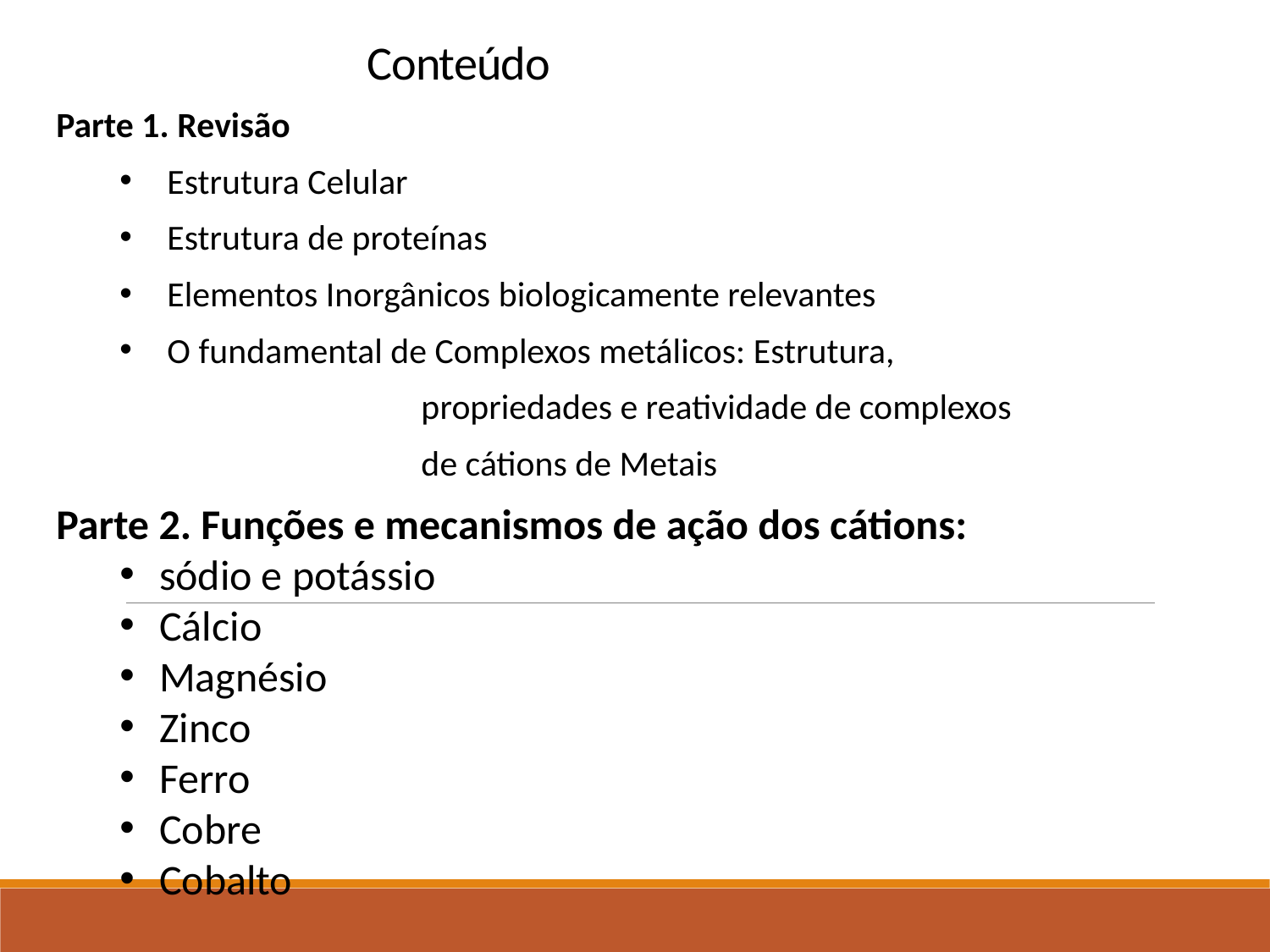

# Conteúdo
Parte 1. Revisão
Estrutura Celular
Estrutura de proteínas
Elementos Inorgânicos biologicamente relevantes
O fundamental de Complexos metálicos: Estrutura, 				propriedades e reatividade de complexos 			de cátions de Metais
Parte 2. Funções e mecanismos de ação dos cátions:
sódio e potássio
Cálcio
Magnésio
Zinco
Ferro
Cobre
Cobalto